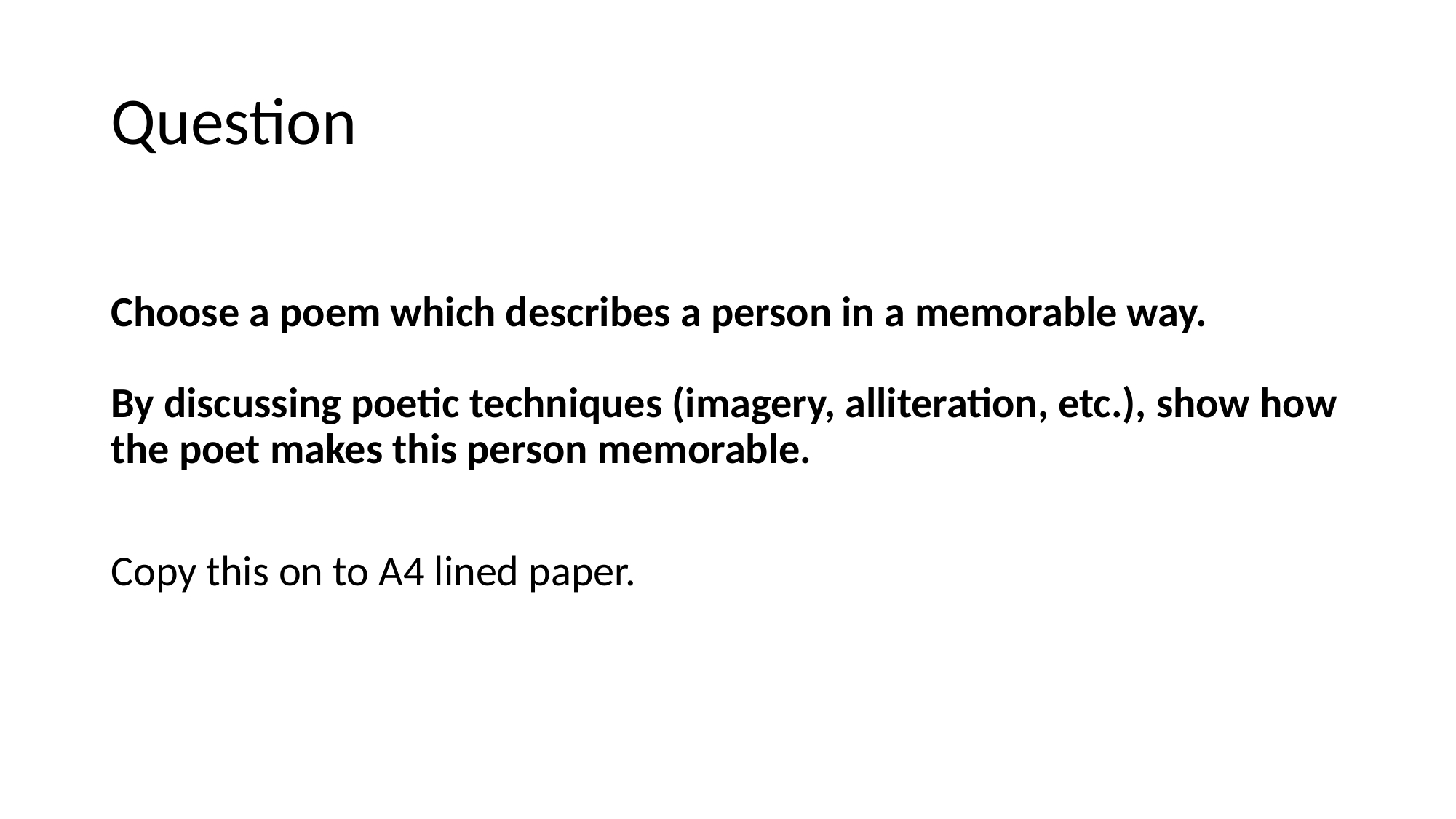

# Question

Choose a poem which describes a person in a memorable way.
By discussing poetic techniques (imagery, alliteration, etc.), show how the poet makes this person memorable.

Copy this on to A4 lined paper.